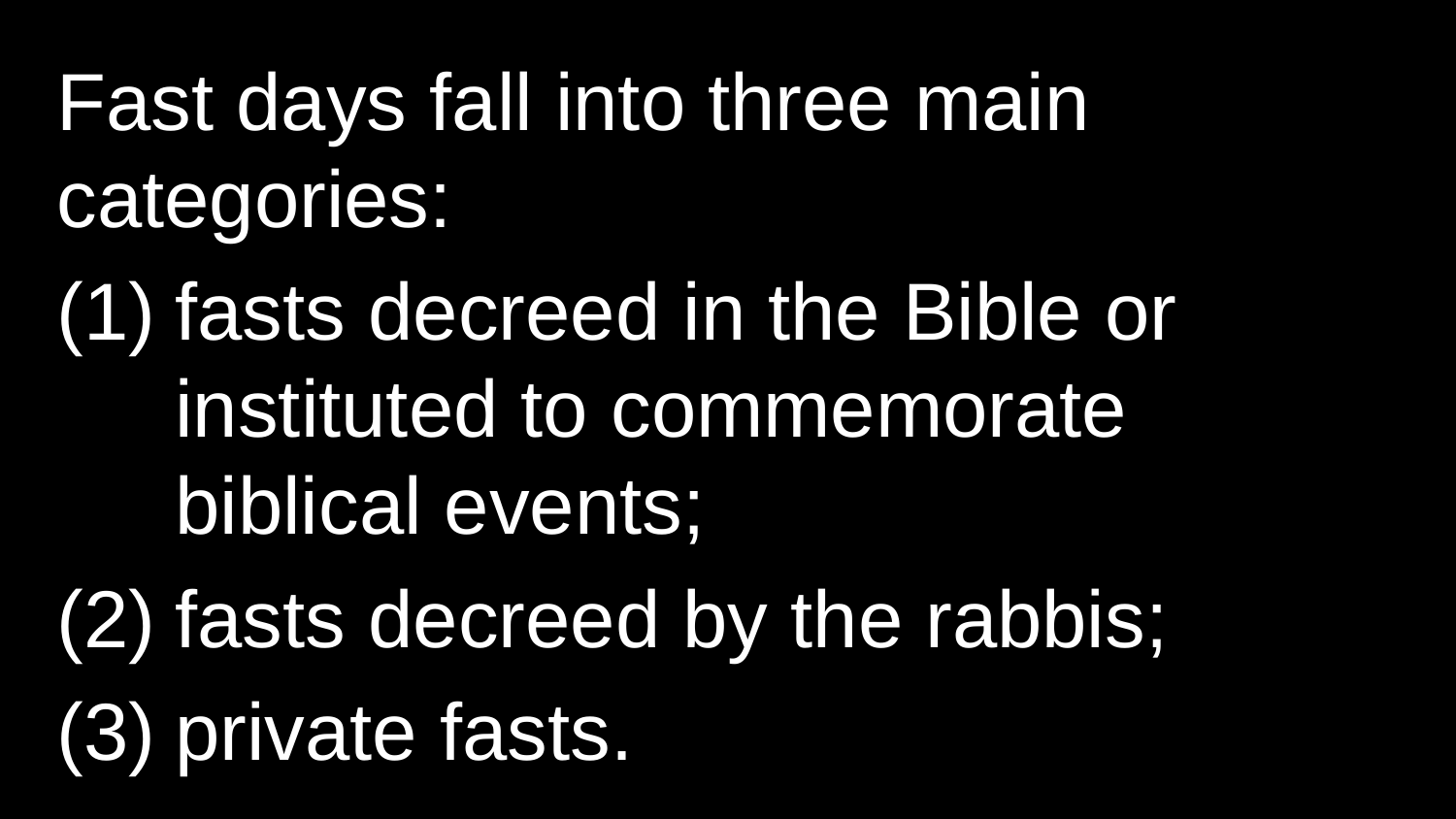

Fast days fall into three main categories:
fasts decreed in the Bible or instituted to commemorate biblical events;
fasts decreed by the rabbis;
private fasts.